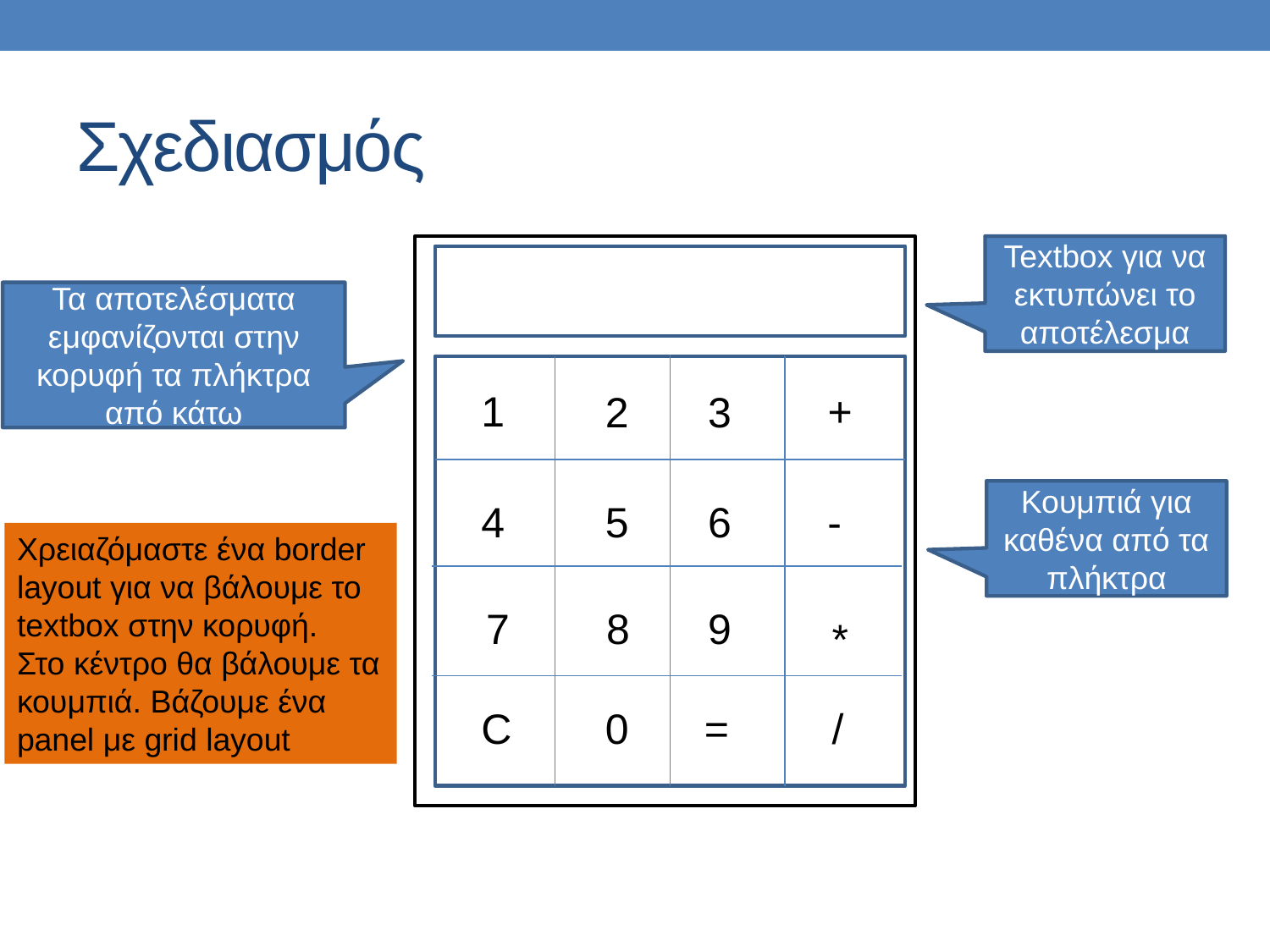

# Σχεδιασμός

Textbox για να εκτυπώνει το αποτέλεσμα

Τα αποτελέσματα εμφανίζονται στην κορυφή τα πλήκτρα από κάτω

+
1
2
3
Κουμπιά για καθένα από τα πλήκτρα
4
5
6
-
Χρειαζόμαστε ένα border layout για να βάλουμε το textbox στην κορυφή.
Στο κέντρο θα βάλουμε τα κουμπιά. Βάζουμε ένα panel με grid layout
9
8
7
*
C
0
=
/